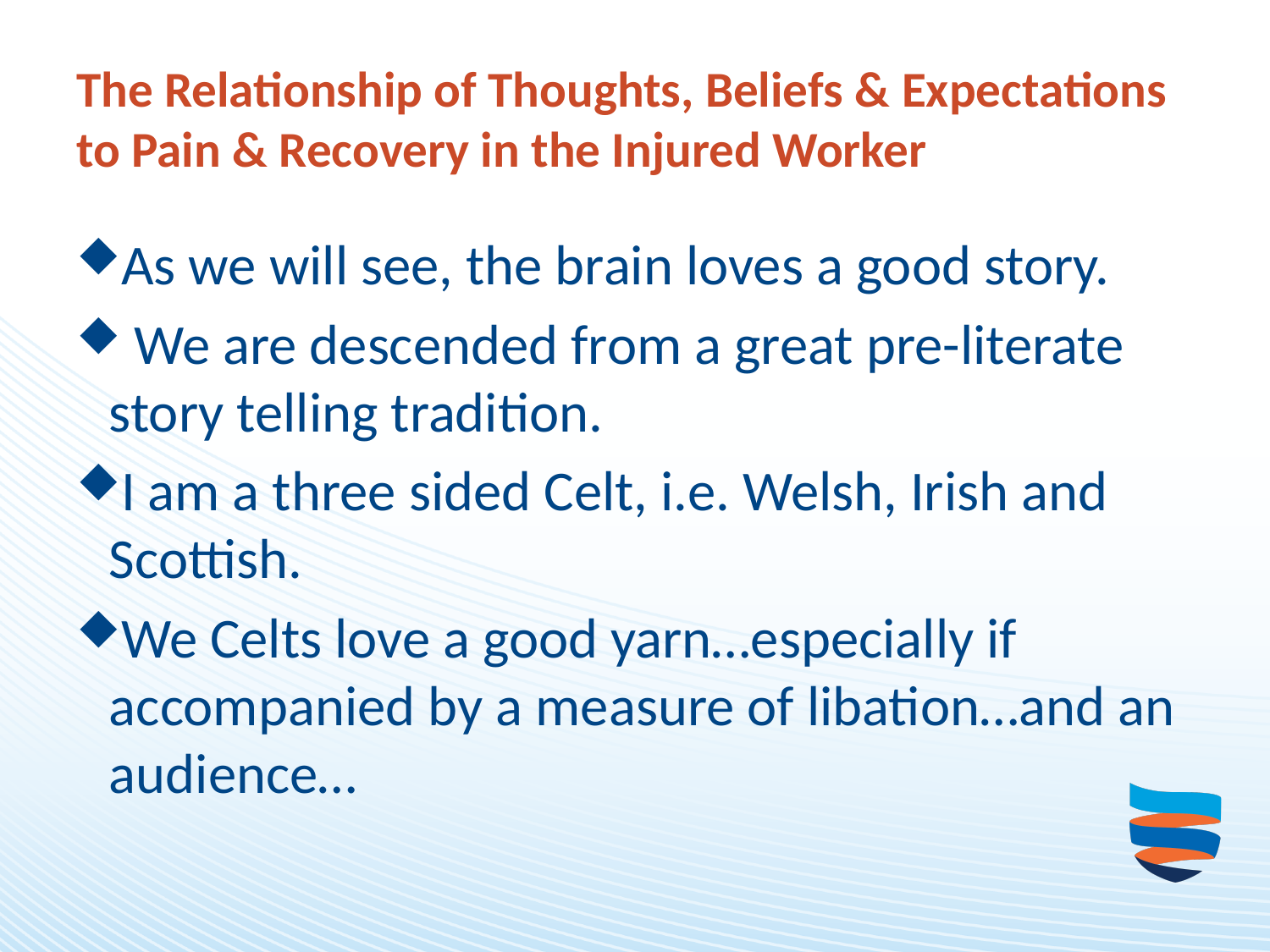

# The Relationship of Thoughts, Beliefs & Expectations to Pain & Recovery in the Injured Worker
As we will see, the brain loves a good story.
 We are descended from a great pre-literate story telling tradition.
I am a three sided Celt, i.e. Welsh, Irish and Scottish.
We Celts love a good yarn…especially if accompanied by a measure of libation…and an audience…